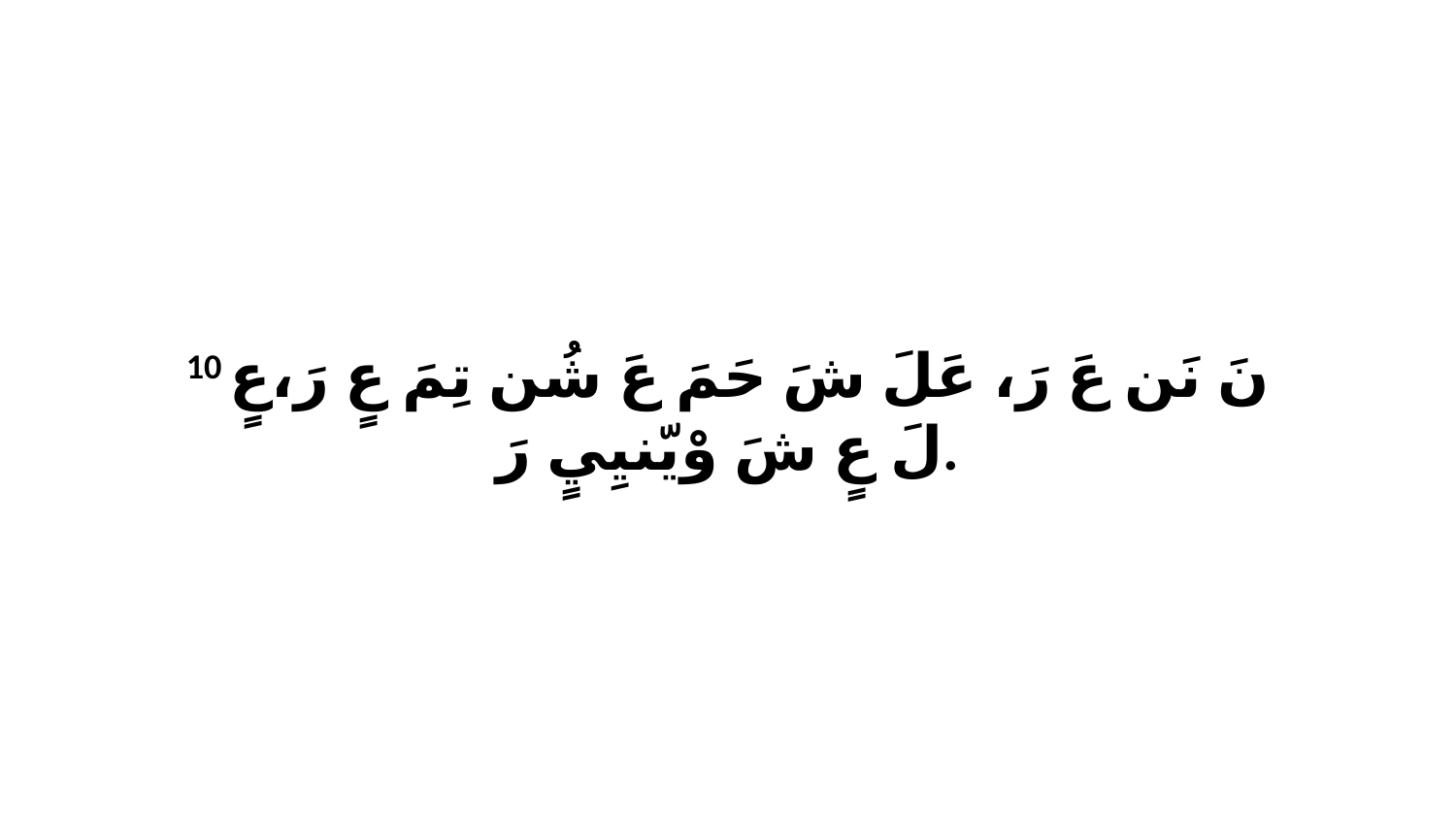

10 نَ نَن عَ رَ، عَلَ شَ حَمَ عَ شُن تِمَ عٍ رَ،عٍ لَ عٍ شَ وْيّنيِيٍ رَ.